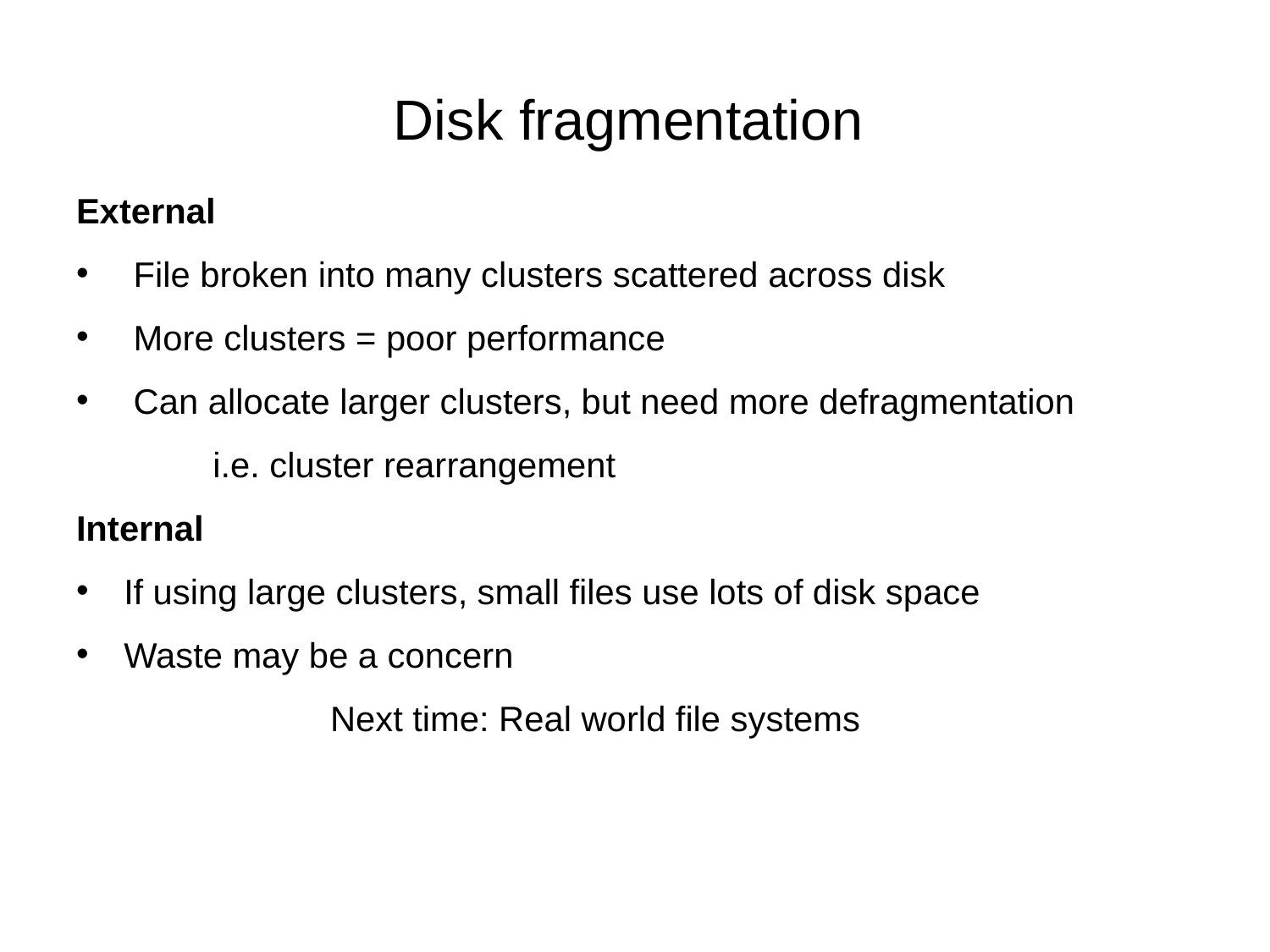

# Disk fragmentation
External
 File broken into many clusters scattered across disk
 More clusters = poor performance
 Can allocate larger clusters, but need more defragmentation
	 i.e. cluster rearrangement
Internal
If using large clusters, small files use lots of disk space
Waste may be a concern
		Next time: Real world file systems